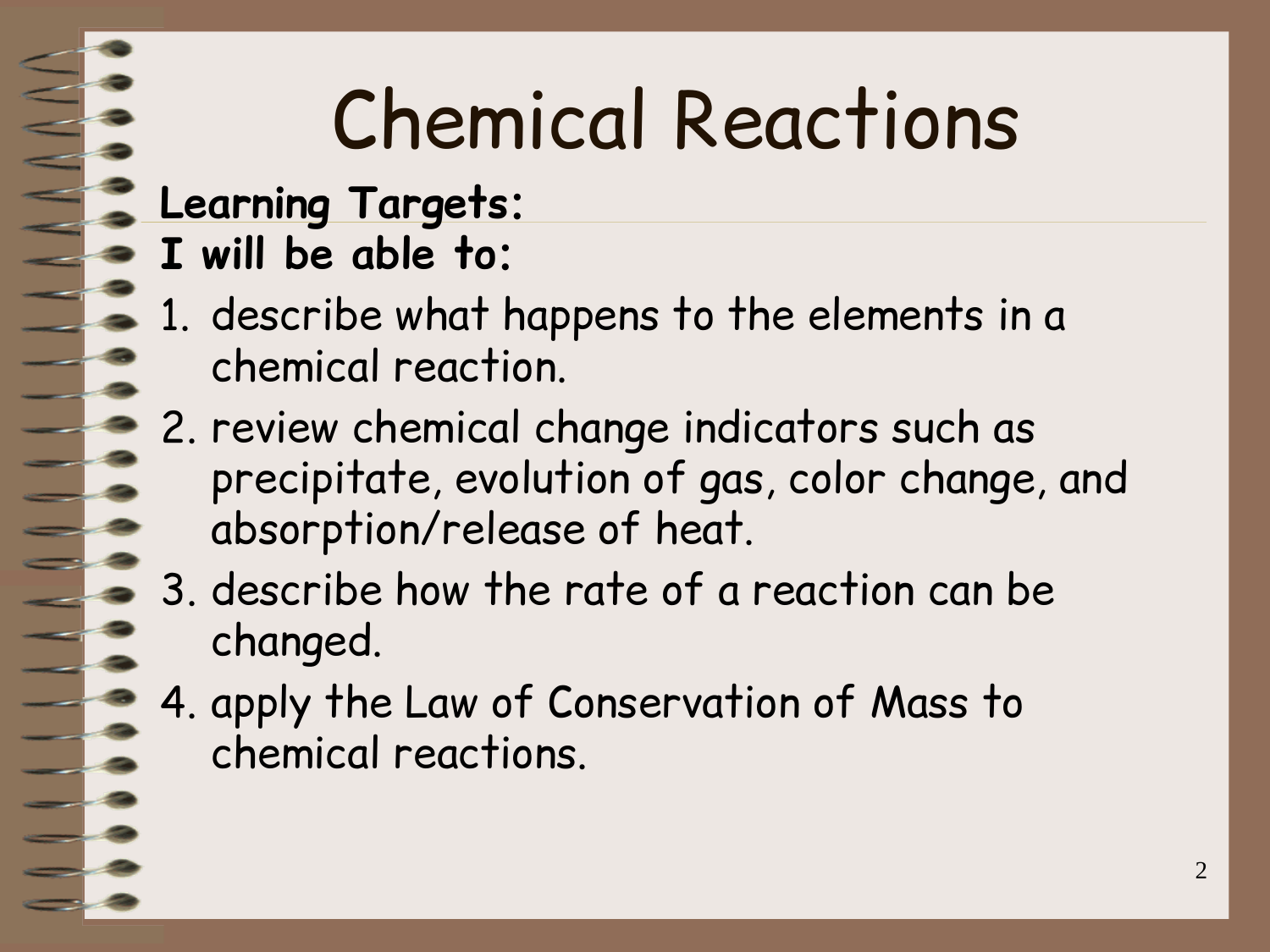

# Chemical Reactions
Learning Targets:
I will be able to:
describe what happens to the elements in a chemical reaction.
review chemical change indicators such as precipitate, evolution of gas, color change, and absorption/release of heat.
describe how the rate of a reaction can be changed.
apply the Law of Conservation of Mass to chemical reactions.
2